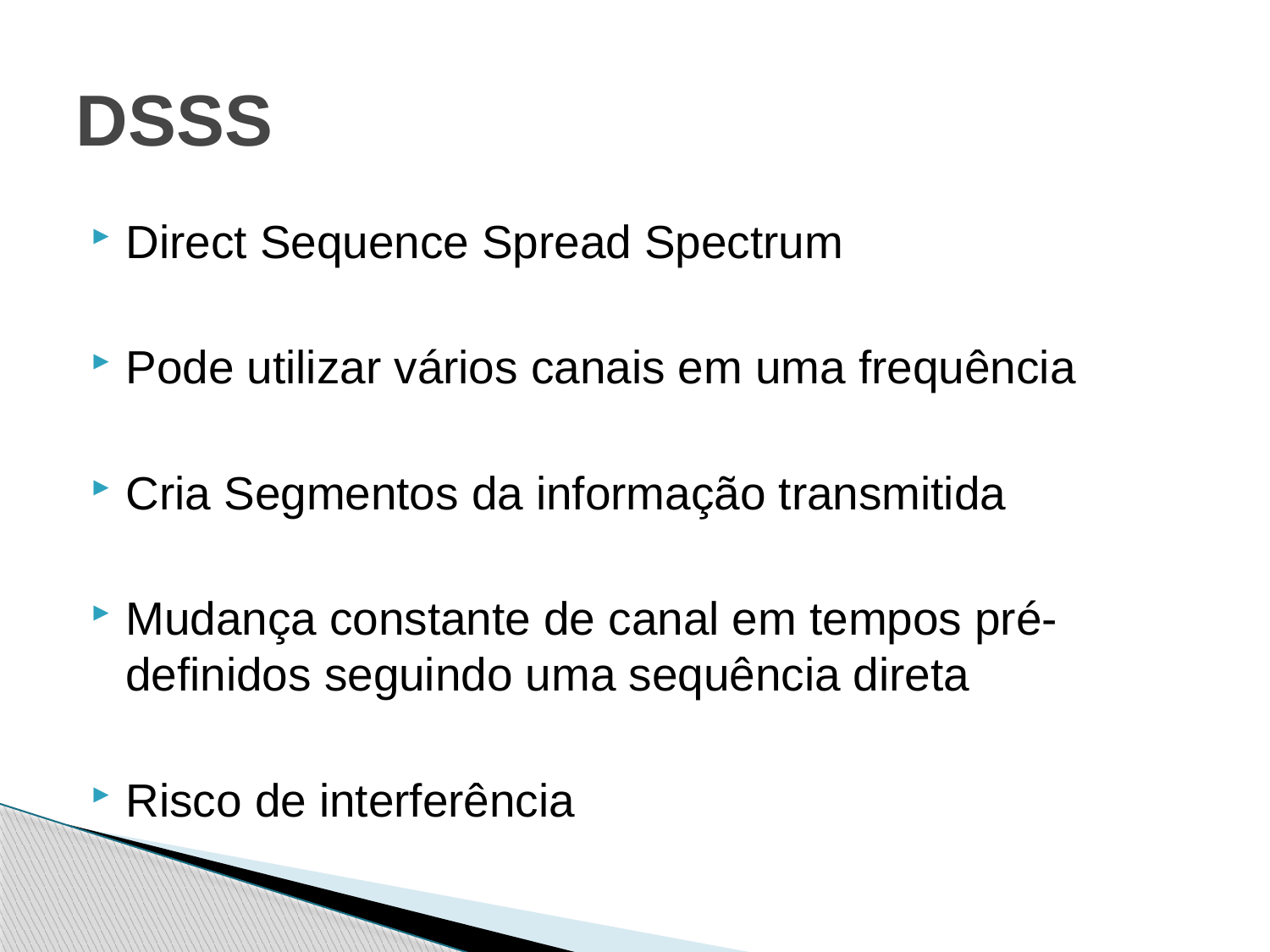

# DSSS
Direct Sequence Spread Spectrum

Pode utilizar vários canais em uma frequência

Cria Segmentos da informação transmitida

Mudança constante de canal em tempos pré-definidos seguindo uma sequência direta

Risco de interferência